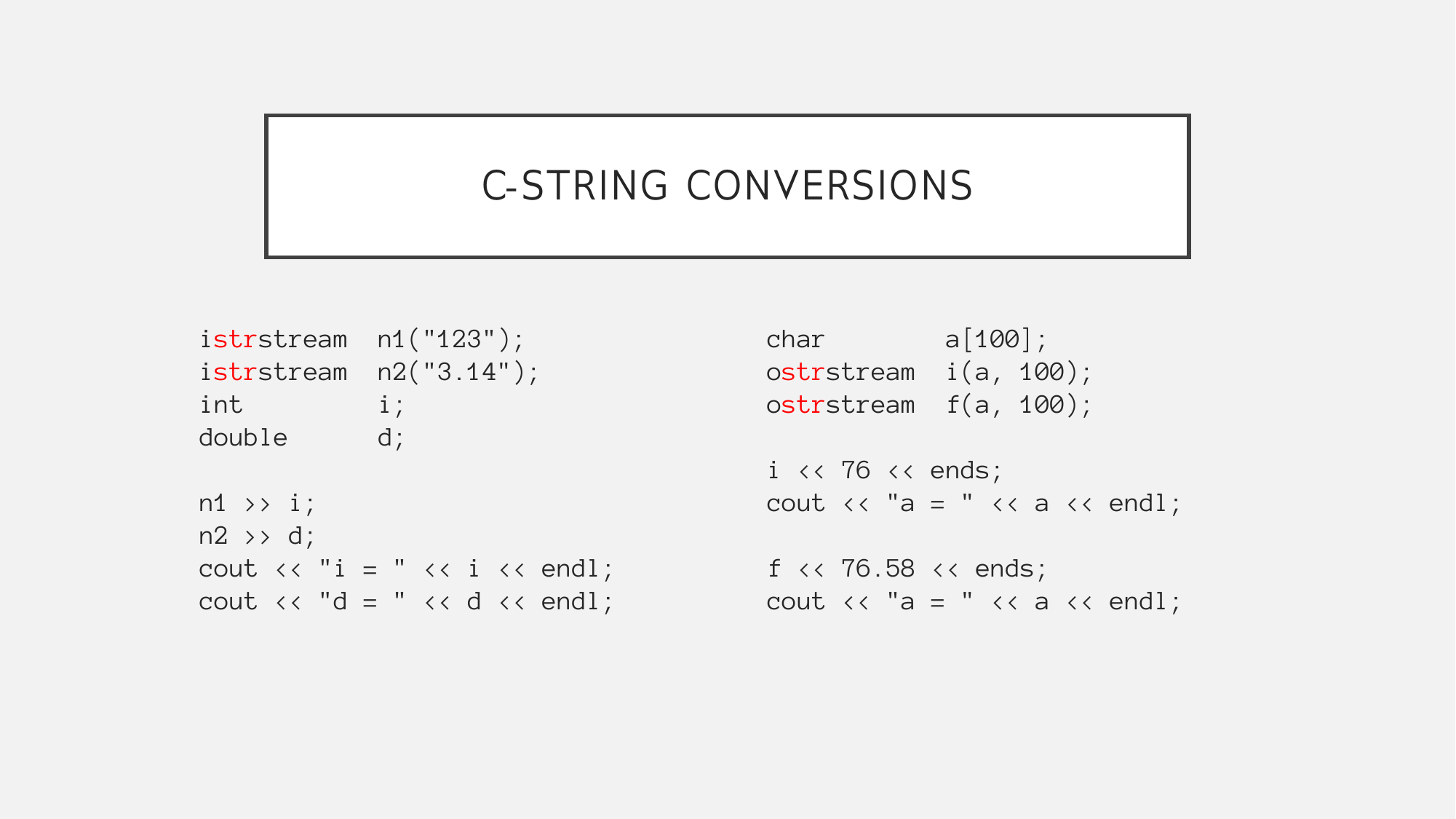

# c-string conversions
istrstream  n1("123");
istrstream  n2("3.14");
int         i;
double      d;

n1 >> i;
n2 >> d;
cout << "i = " << i << endl;
cout << "d = " << d << endl;
char        a[100];
ostrstream  i(a, 100);
ostrstream  f(a, 100);

i << 76 << ends;
cout << "a = " << a << endl;

f << 76.58 << ends;
cout << "a = " << a << endl;